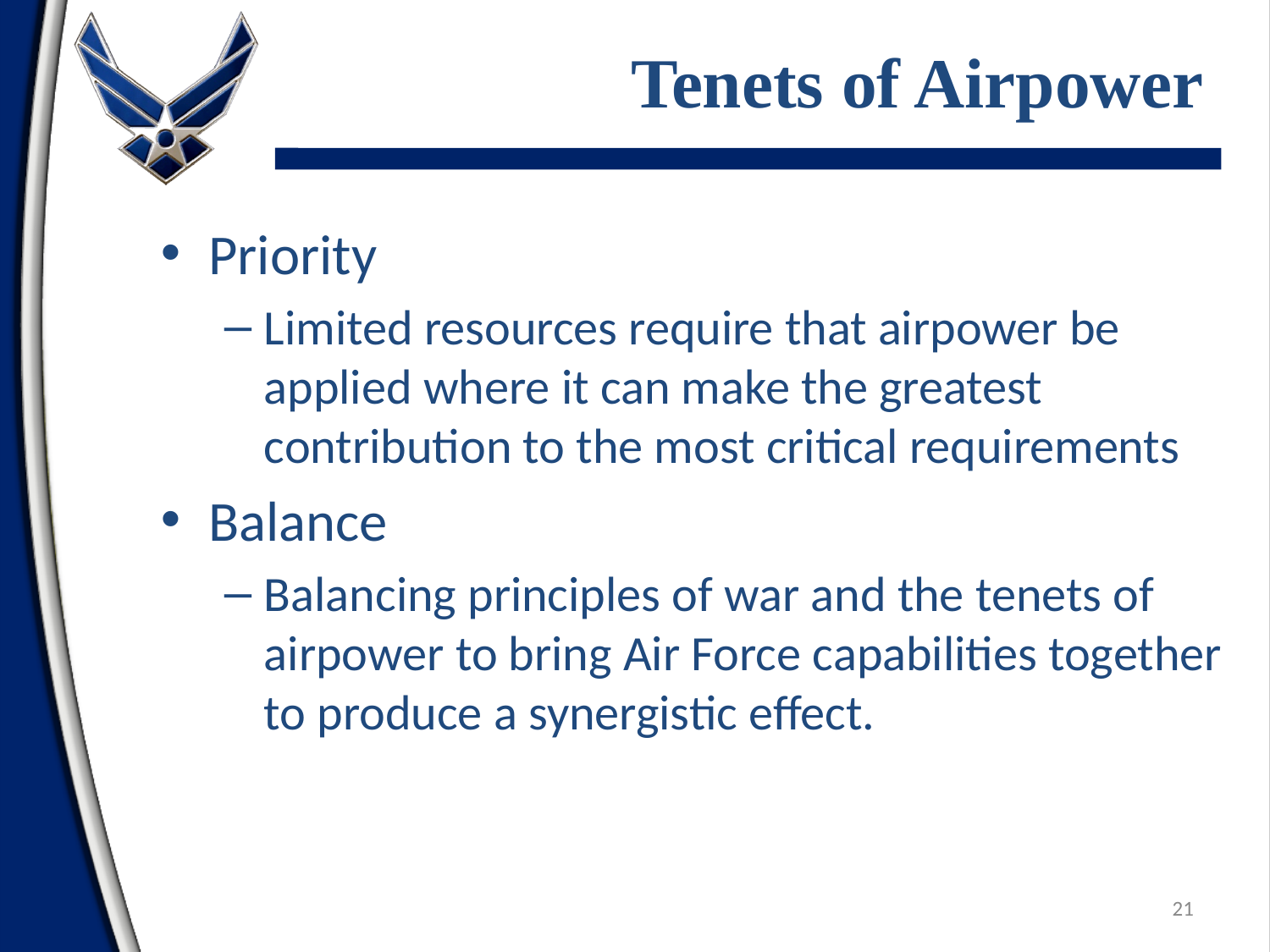

# Tenets of Airpower
Priority
Limited resources require that airpower be applied where it can make the greatest contribution to the most critical requirements
Balance
Balancing principles of war and the tenets of airpower to bring Air Force capabilities together to produce a synergistic effect.

21